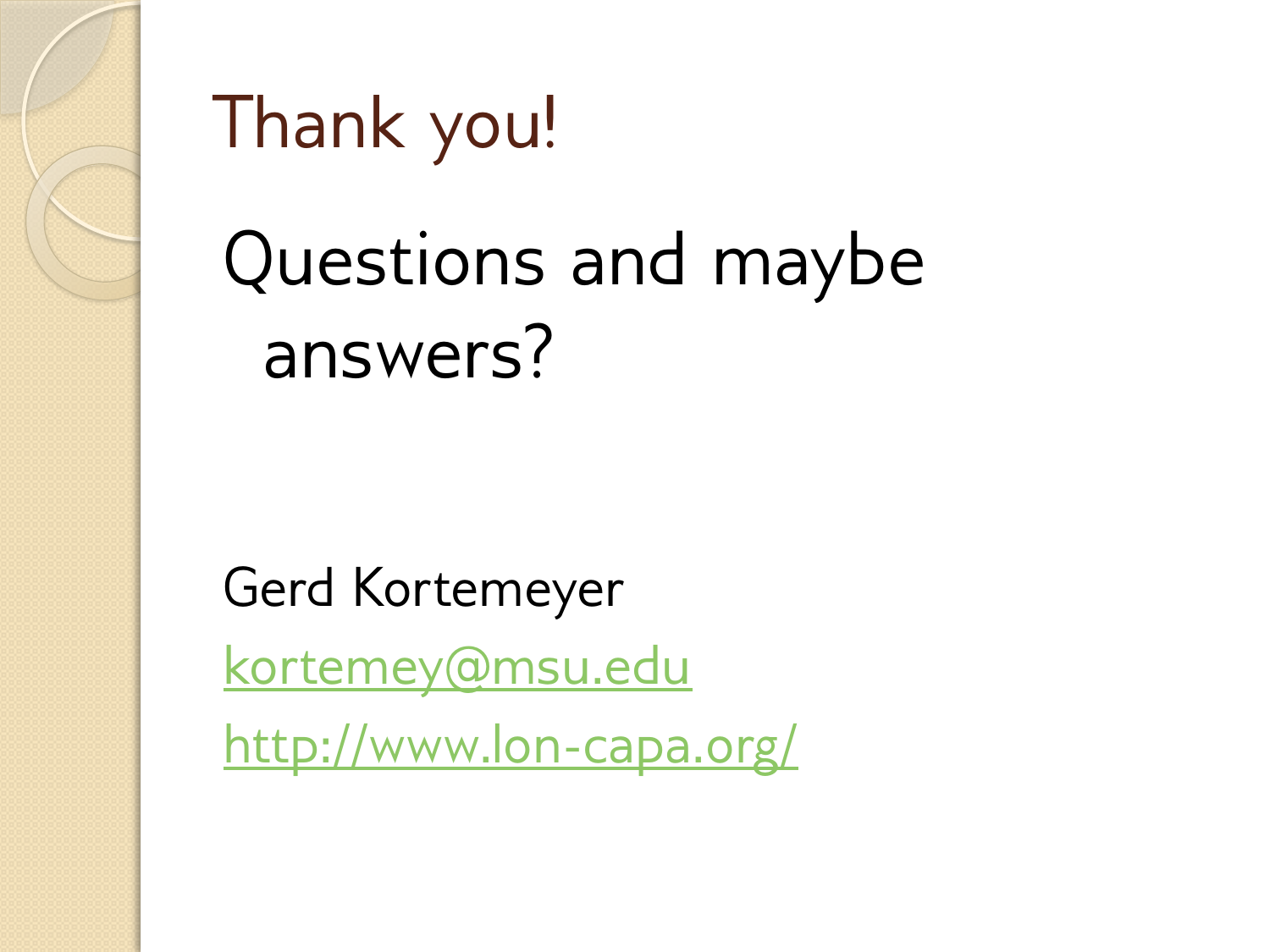

# Thank you!
Questions and maybe answers?

Gerd Kortemeyer
kortemey@msu.edu
http://www.lon-capa.org/